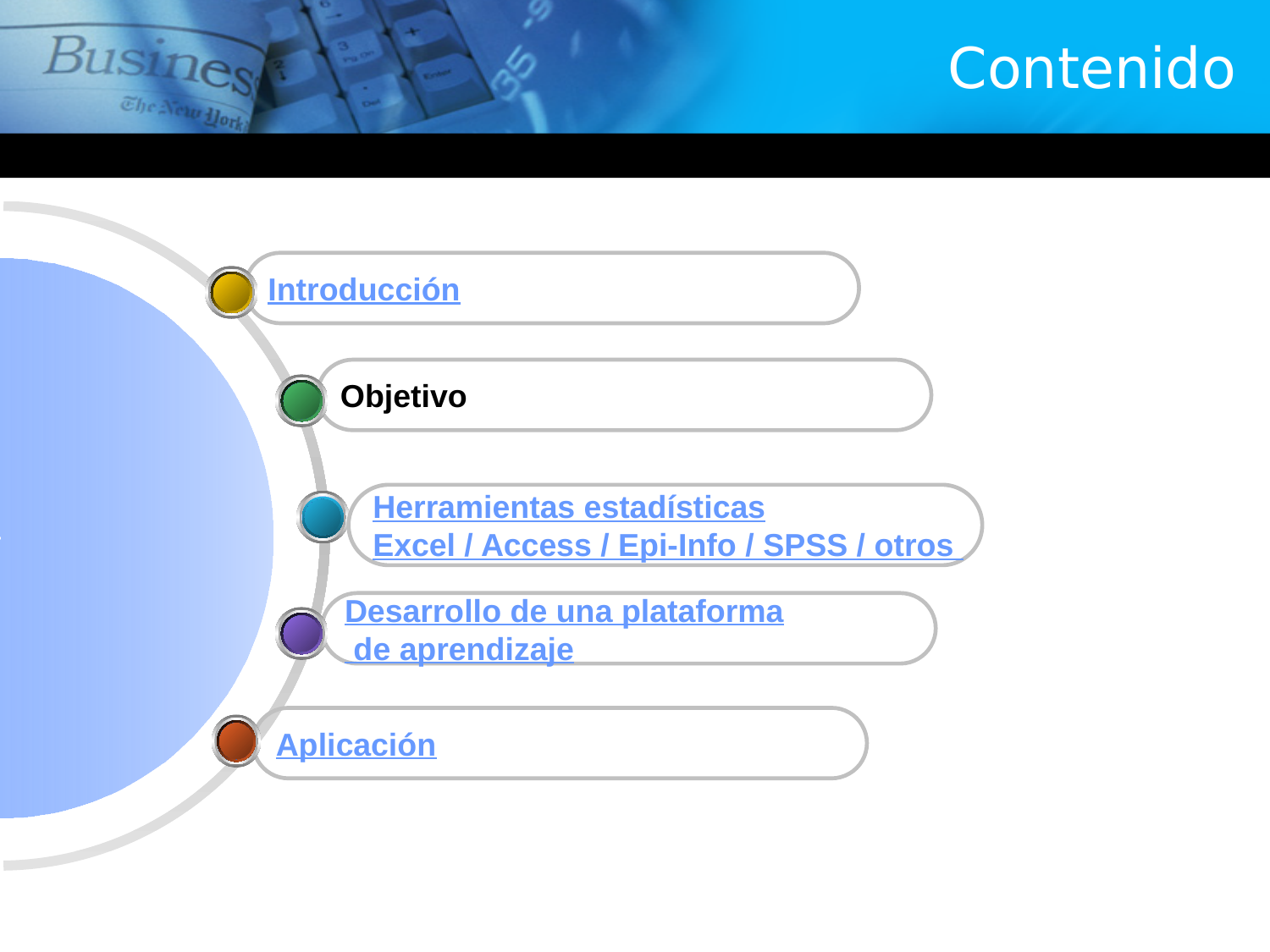

# Contenido

Introducción

Objetivo

Herramientas estadísticas
Excel / Access / Epi-Info / SPSS / otros

Desarrollo de una plataforma
 de aprendizaje

Aplicación